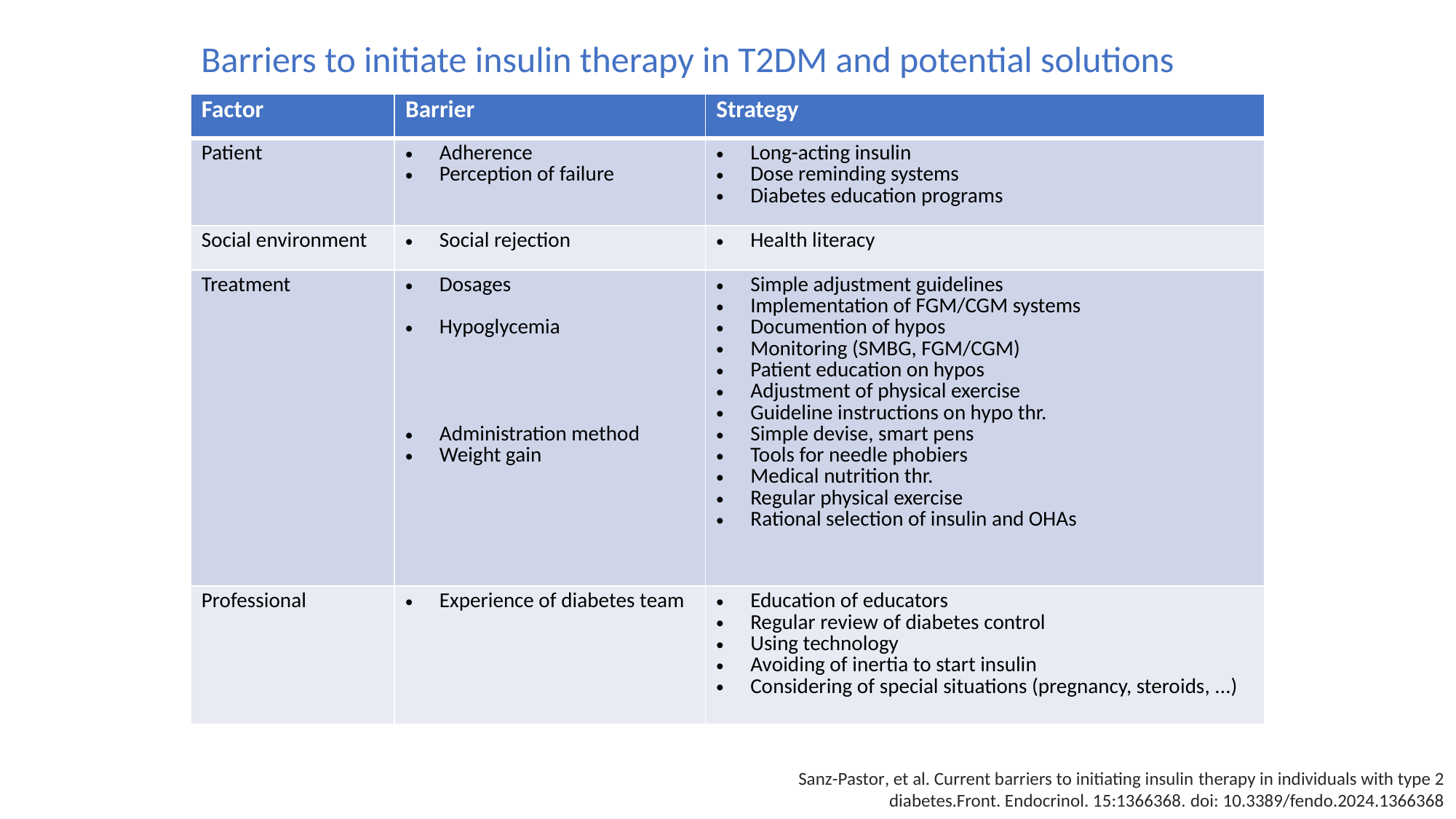

Barriers to initiate insulin therapy in T2DM and potential solutions
| Factor | Barrier | Strategy |
| --- | --- | --- |
| Patient | Adherence Perception of failure | Long-acting insulin Dose reminding systems Diabetes education programs |
| Social environment | Social rejection | Health literacy |
| Treatment | Dosages Hypoglycemia Administration method Weight gain | Simple adjustment guidelines Implementation of FGM/CGM systems Documention of hypos Monitoring (SMBG, FGM/CGM) Patient education on hypos Adjustment of physical exercise Guideline instructions on hypo thr. Simple devise, smart pens Tools for needle phobiers Medical nutrition thr. Regular physical exercise Rational selection of insulin and OHAs |
| Professional | Experience of diabetes team | Education of educators Regular review of diabetes control Using technology Avoiding of inertia to start insulin Considering of special situations (pregnancy, steroids, ...) |
Sanz-Pastor, et al. Current barriers to initiating insulin therapy in individuals with type 2 diabetes.Front. Endocrinol. 15:1366368. doi: 10.3389/fendo.2024.1366368